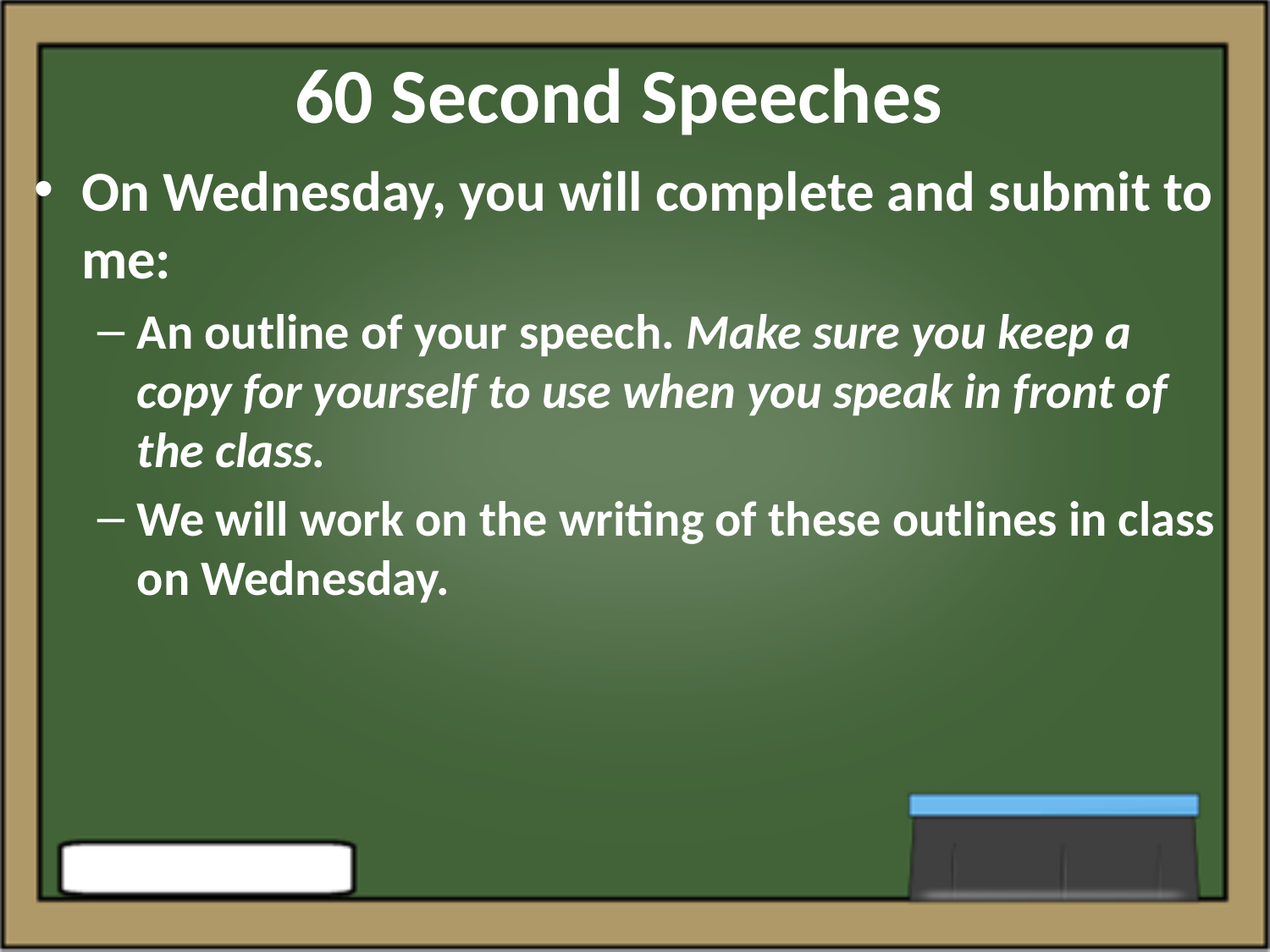

# 60 Second Speeches
On Wednesday, you will complete and submit to me:
An outline of your speech. Make sure you keep a copy for yourself to use when you speak in front of the class.
We will work on the writing of these outlines in class on Wednesday.